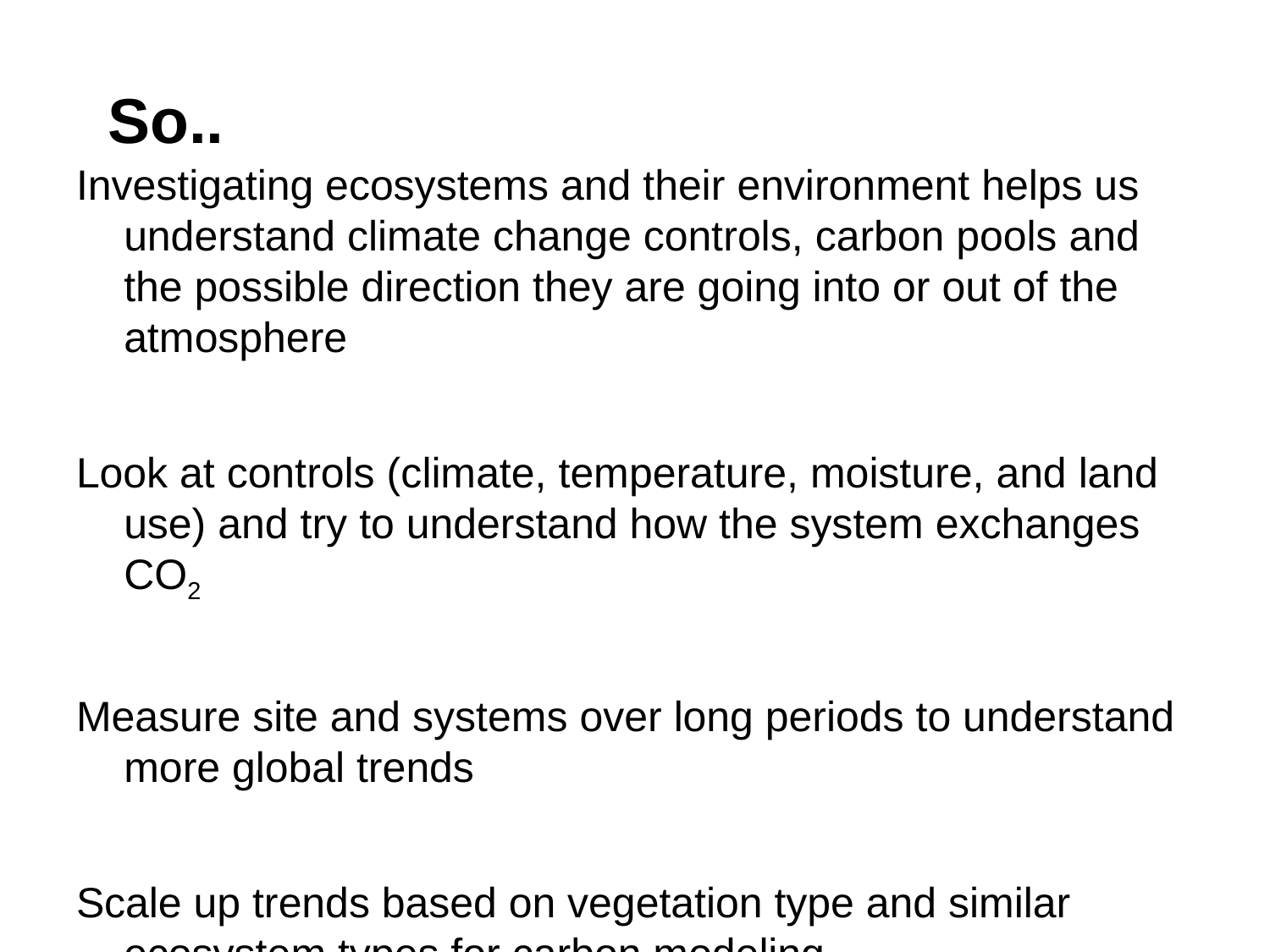

# So..
Investigating ecosystems and their environment helps us understand climate change controls, carbon pools and the possible direction they are going into or out of the atmosphere

Look at controls (climate, temperature, moisture, and land use) and try to understand how the system exchanges CO2

Measure site and systems over long periods to understand more global trends

Scale up trends based on vegetation type and similar ecosystem types for carbon modeling